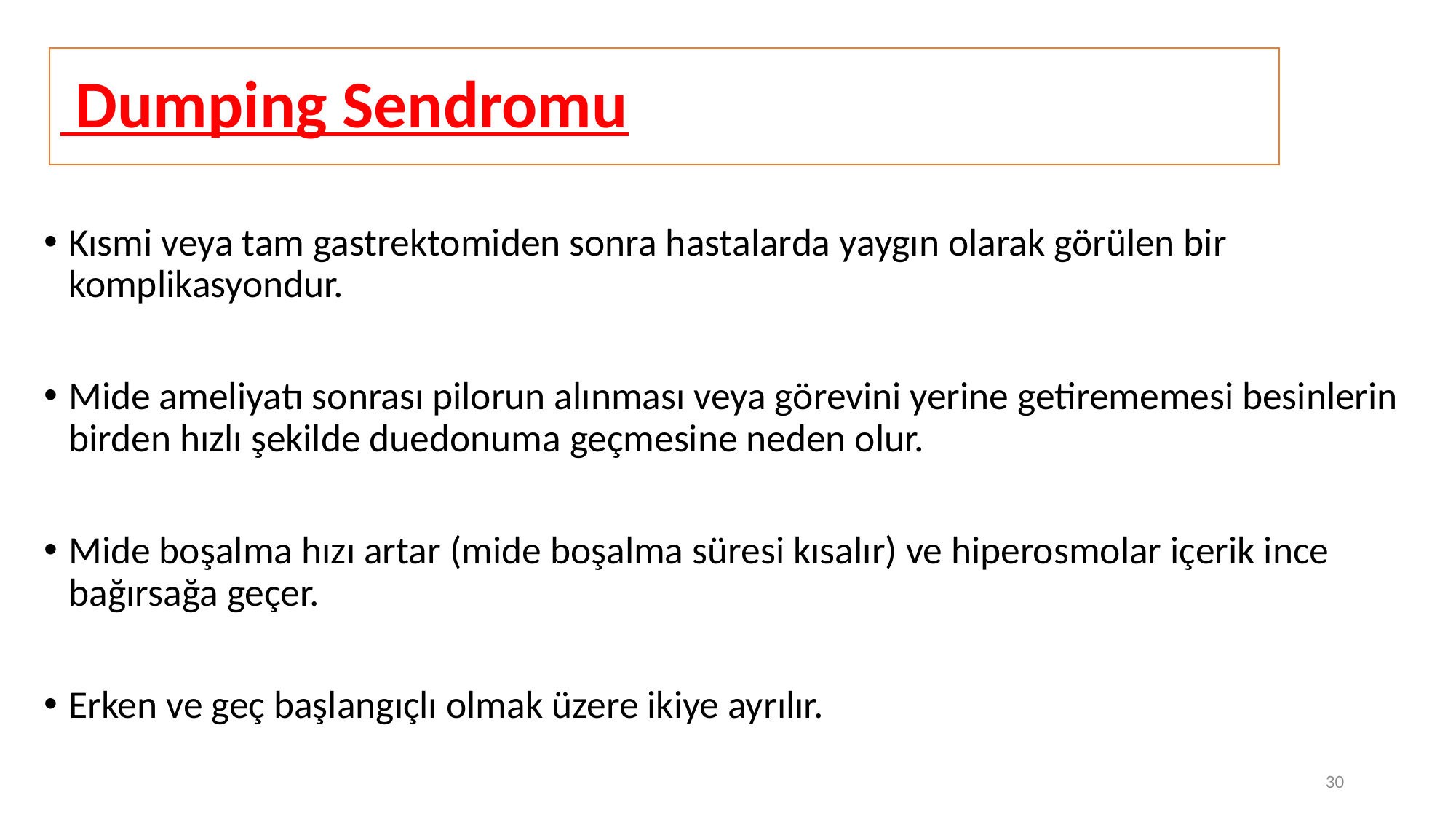

# Dumping Sendromu
Kısmi veya tam gastrektomiden sonra hastalarda yaygın olarak görülen bir komplikasyondur.

Mide ameliyatı sonrası pilorun alınması veya görevini yerine getirememesi besinlerin birden hızlı şekilde duedonuma geçmesine neden olur.

Mide boşalma hızı artar (mide boşalma süresi kısalır) ve hiperosmolar içerik ince bağırsağa geçer.

Erken ve geç başlangıçlı olmak üzere ikiye ayrılır.
30